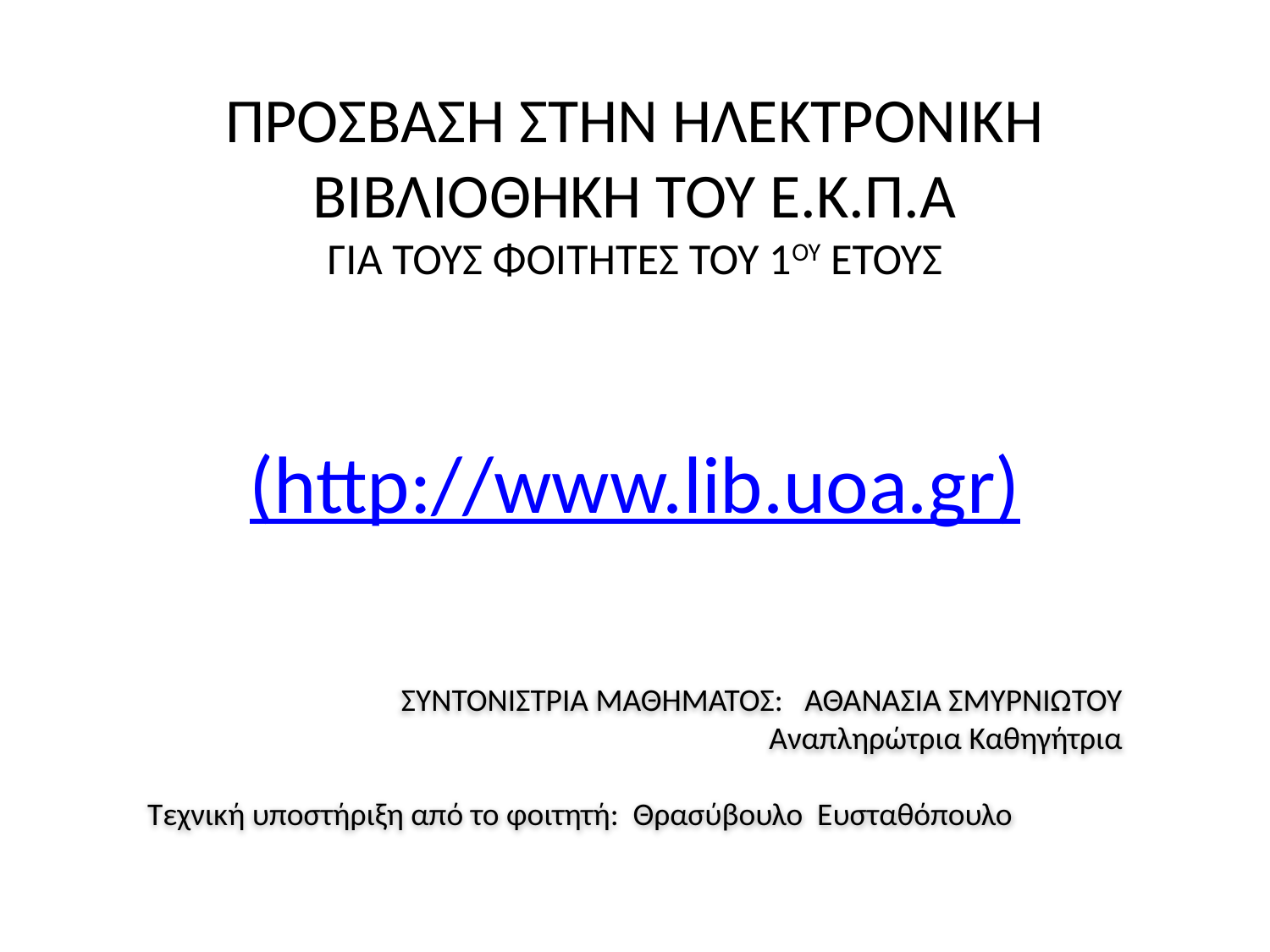

# ΠΡΟΣΒΑΣΗ ΣΤΗΝ ΗΛΕΚΤΡΟΝΙΚΗ ΒΙΒΛΙΟΘΗΚΗ ΤΟΥ Ε.Κ.Π.Α ΓΙΑ ΤΟΥΣ ΦΟΙΤΗΤΕΣ ΤΟΥ 1ΟΥ ΕΤΟΥΣ
(http://www.lib.uoa.gr)
ΣΥΝΤΟΝΙΣΤΡΙΑ ΜΑΘΗΜΑΤΟΣ:   ΑΘΑΝΑΣΙΑ ΣΜΥΡΝΙΩΤΟΥ
Αναπληρώτρια Καθηγήτρια

Τεχνική υποστήριξη από το φοιτητή:  Θρασύβουλο  Ευσταθόπουλο